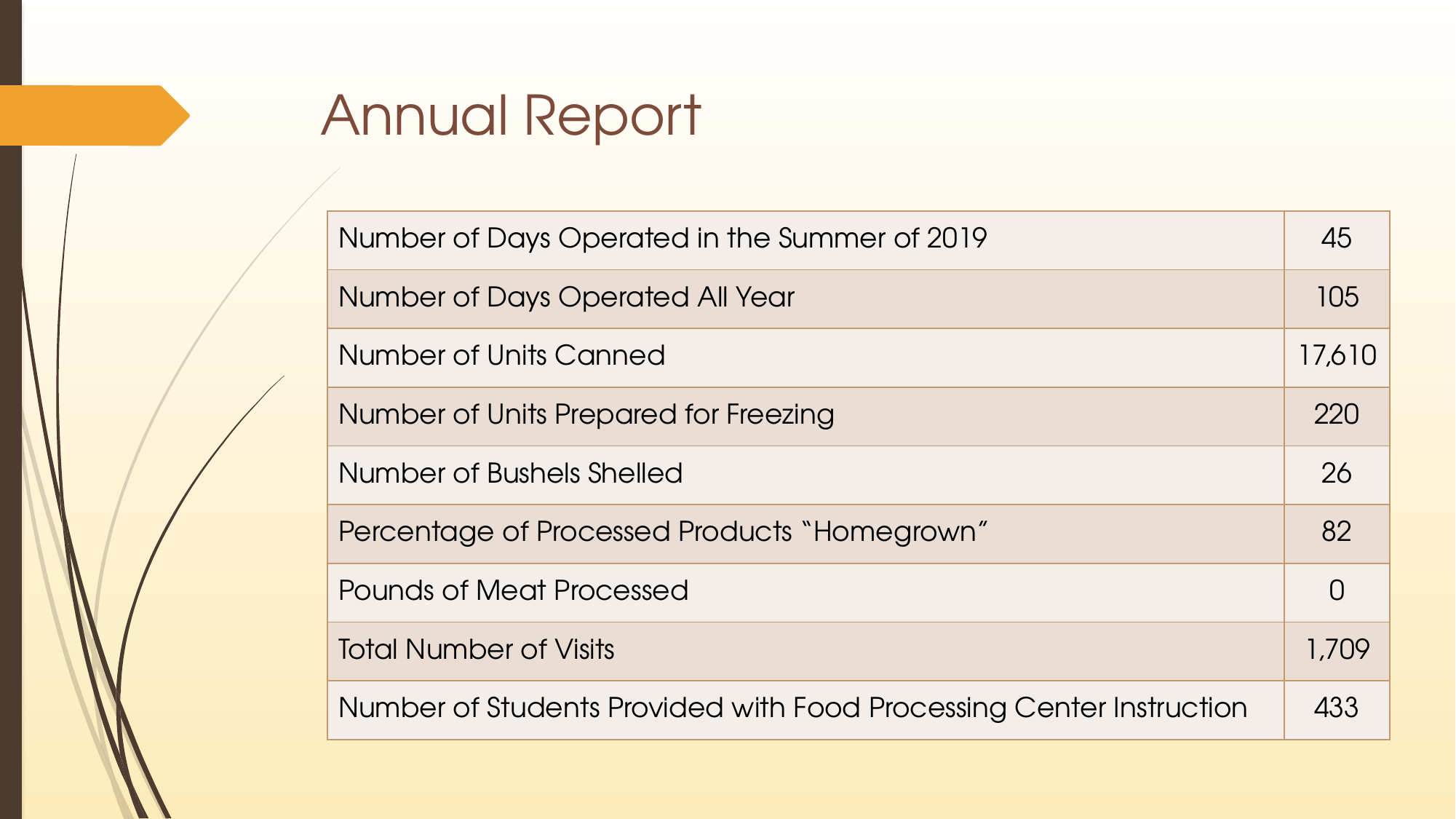

# Annual Report
| Number of Days Operated in the Summer of 2019 | 45 |
| --- | --- |
| Number of Days Operated All Year | 105 |
| Number of Units Canned | 17,610 |
| Number of Units Prepared for Freezing | 220 |
| Number of Bushels Shelled | 26 |
| Percentage of Processed Products “Homegrown” | 82 |
| Pounds of Meat Processed | 0 |
| Total Number of Visits | 1,709 |
| Number of Students Provided with Food Processing Center Instruction | 433 |